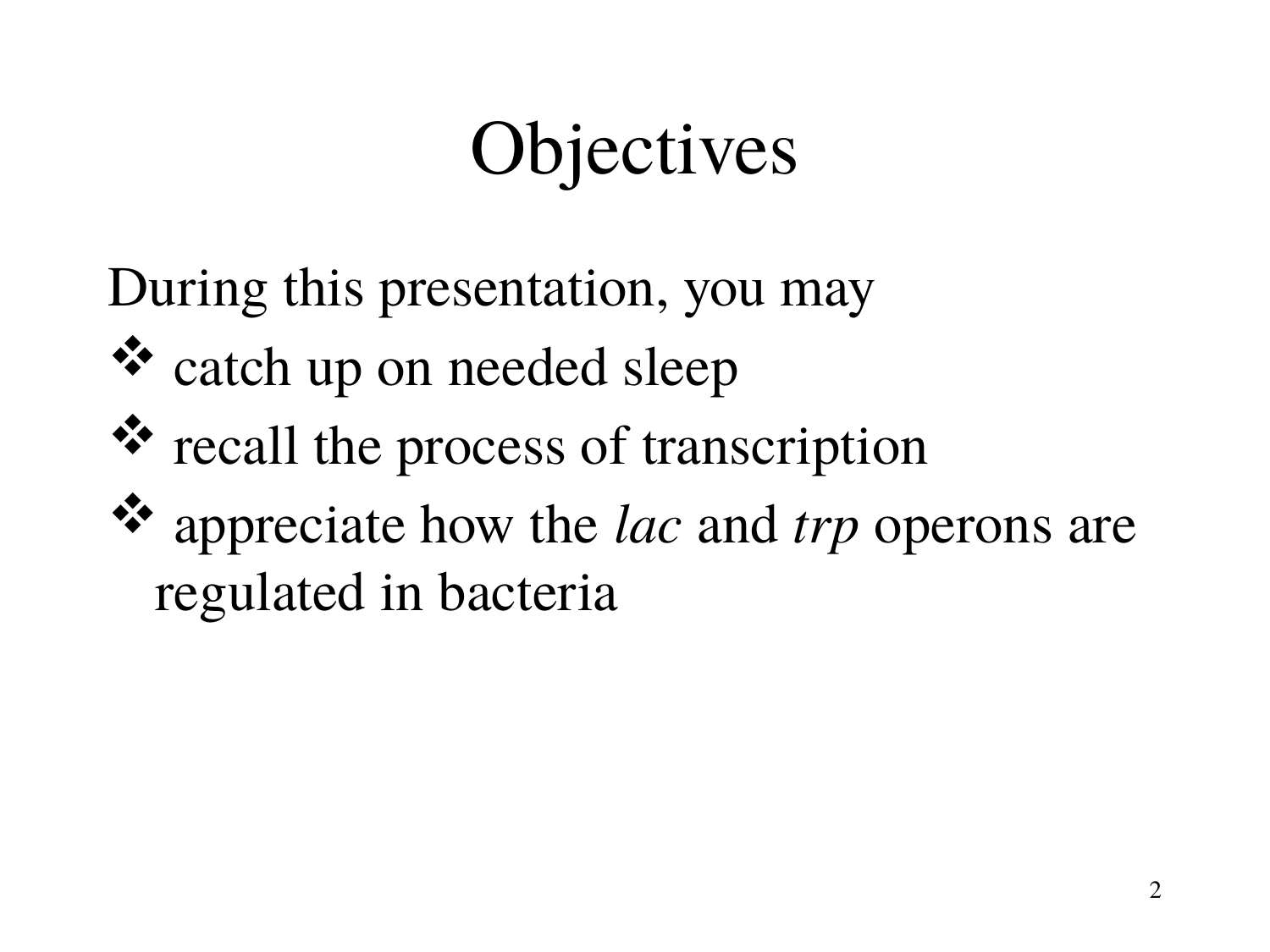

# Objectives
During this presentation, you may
 catch up on needed sleep
 recall the process of transcription
 appreciate how the lac and trp operons are regulated in bacteria
Lecture 13
2